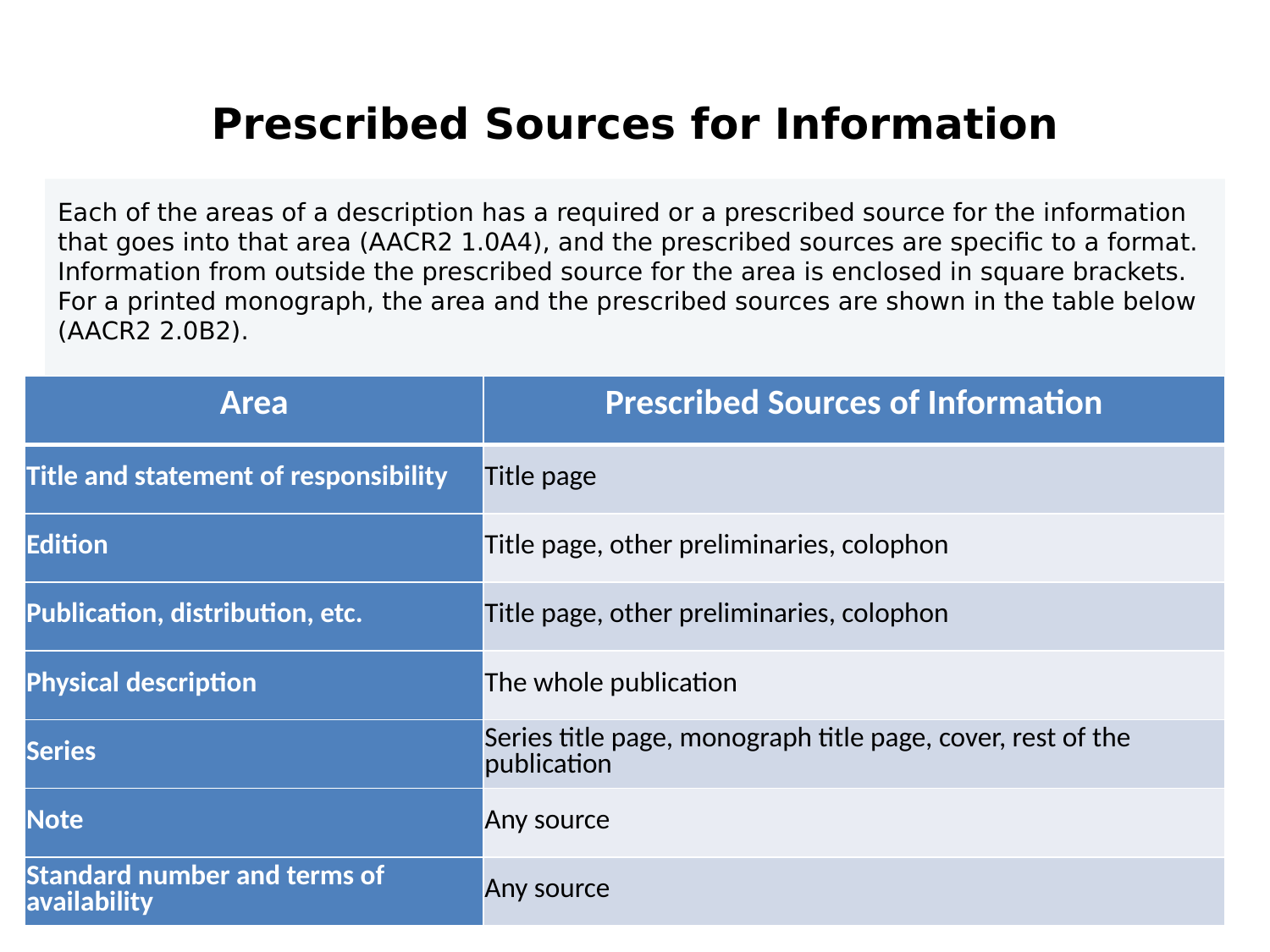

# Prescribed Sources for Information
Each of the areas of a description has a required or a prescribed source for the information that goes into that area (AACR2 1.0A4), and the prescribed sources are specific to a format. Information from outside the prescribed source for the area is enclosed in square brackets. For a printed monograph, the area and the prescribed sources are shown in the table below (AACR2 2.0B2).
| Area | Prescribed Sources of Information |
| --- | --- |
| Title and statement of responsibility | Title page |
| Edition | Title page, other preliminaries, colophon |
| Publication, distribution, etc. | Title page, other preliminaries, colophon |
| Physical description | The whole publication |
| Series | Series title page, monograph title page, cover, rest of the publication |
| Note | Any source |
| Standard number and terms of availability | Any source |